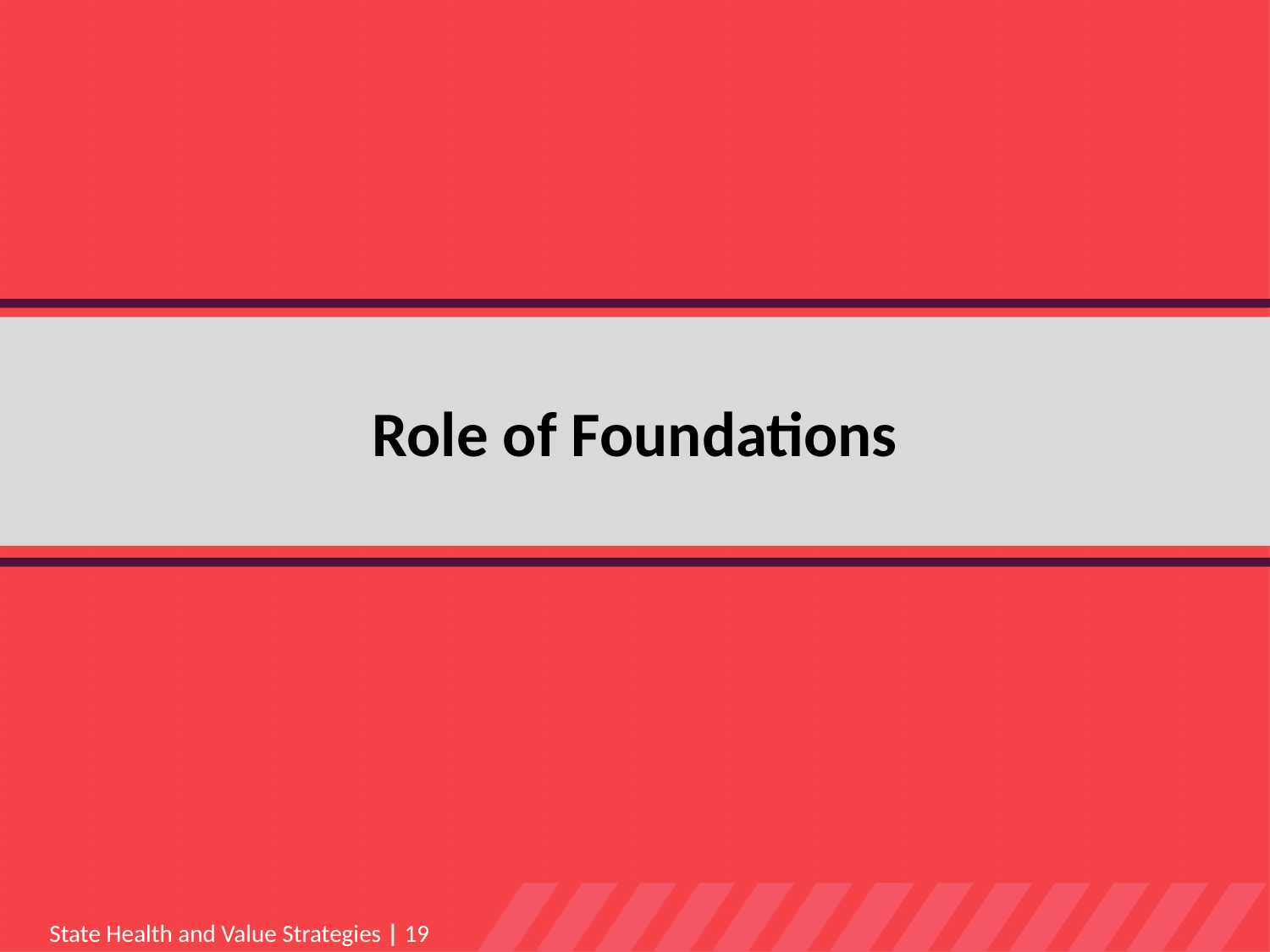

Role of Foundations

State Health and Value Strategies | 19